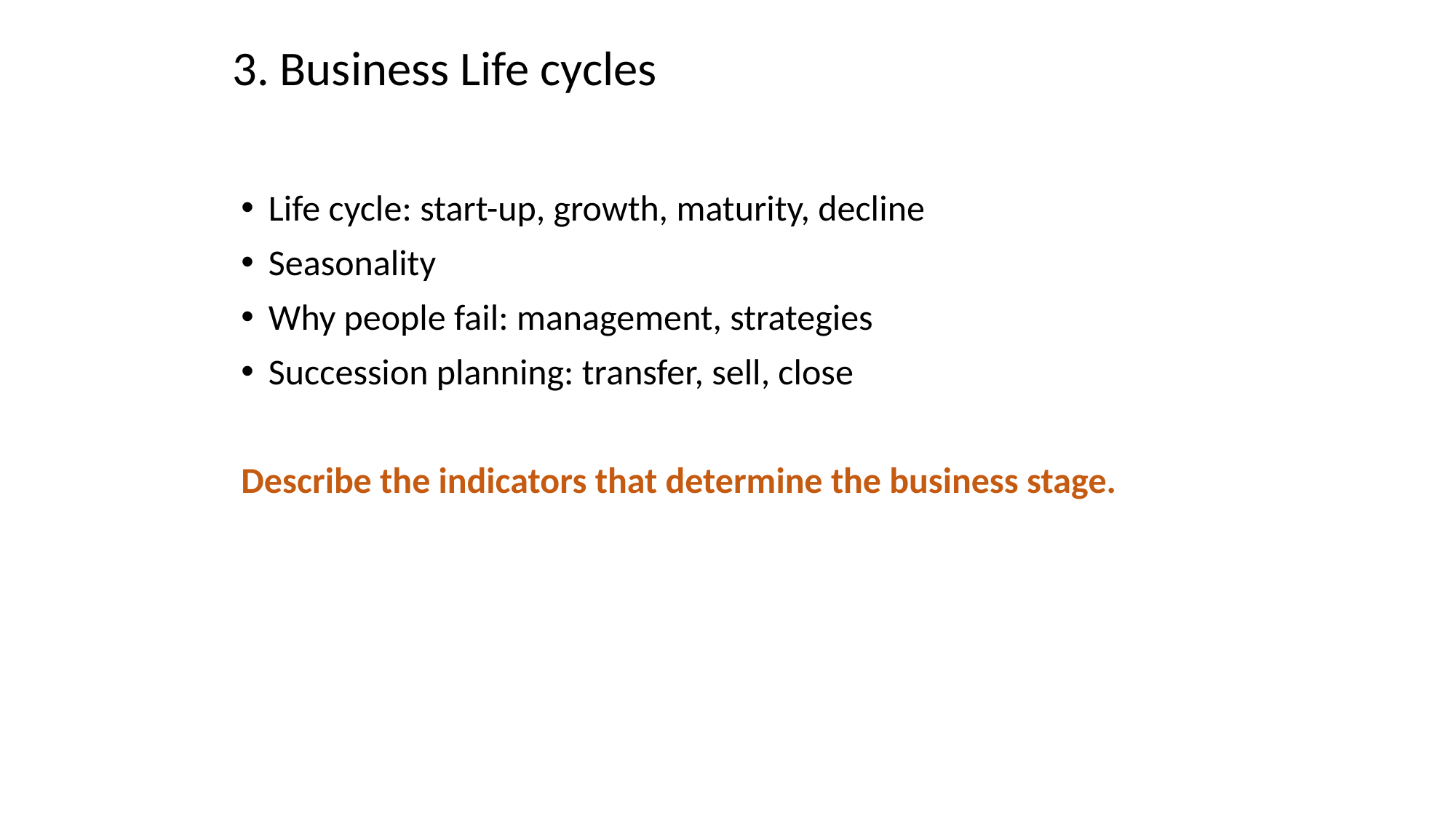

# 3. Business Life cycles
Life cycle: start-up, growth, maturity, decline
Seasonality
Why people fail: management, strategies
Succession planning: transfer, sell, close

Describe the indicators that determine the business stage.